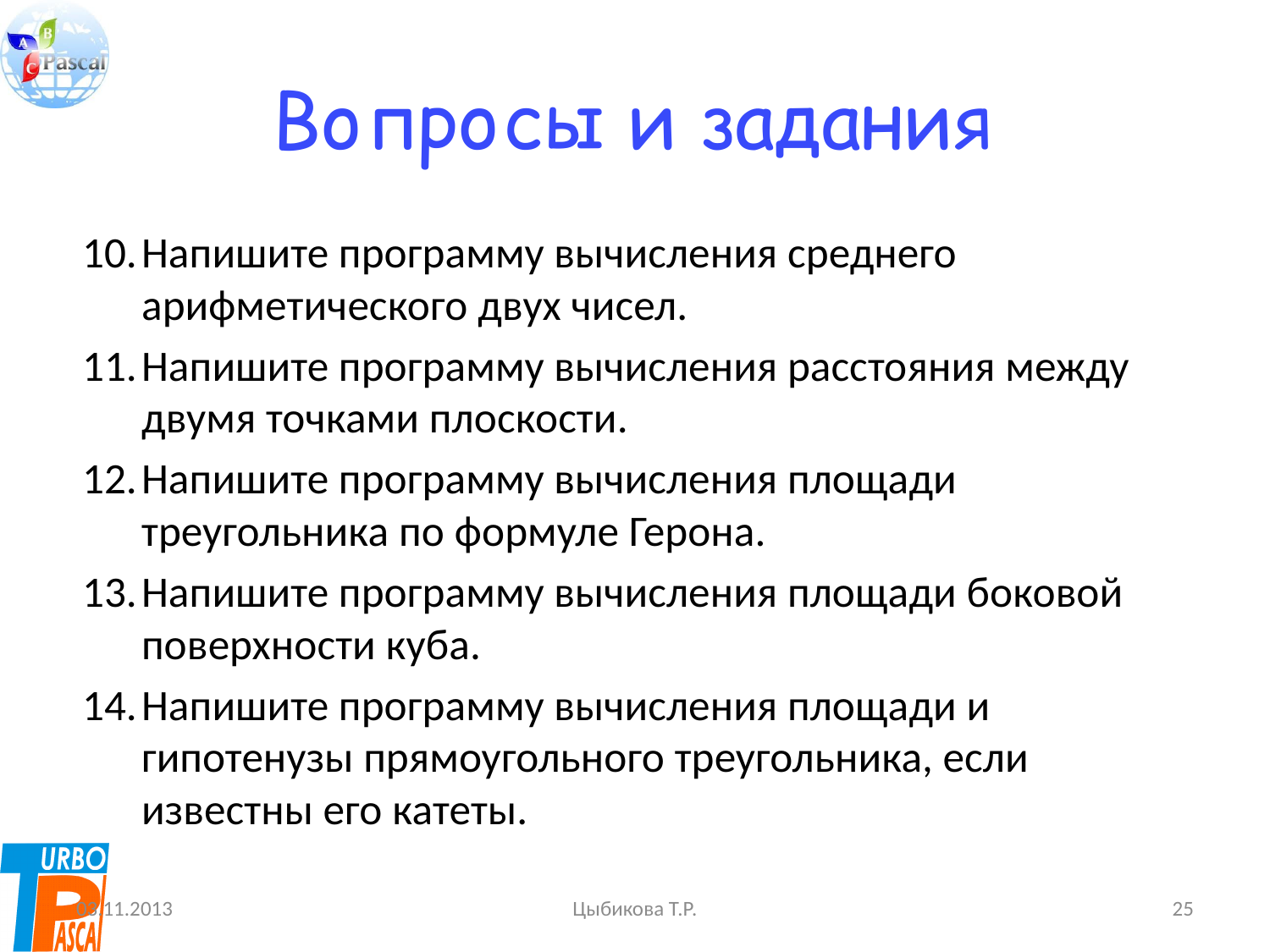

# Вопросы и задания
Напишите программу вычисления среднего арифметического двух чисел.
Напишите программу вычисления расстояния между двумя точками плоскости.
Напишите программу вычисления площади треугольника по формуле Герона.
Напишите программу вычисления площади боковой поверхности куба.
Напишите программу вычисления площади и гипотенузы прямоугольного треугольника, если известны его катеты.

03.11.2013
Цыбикова Т.Р.
25